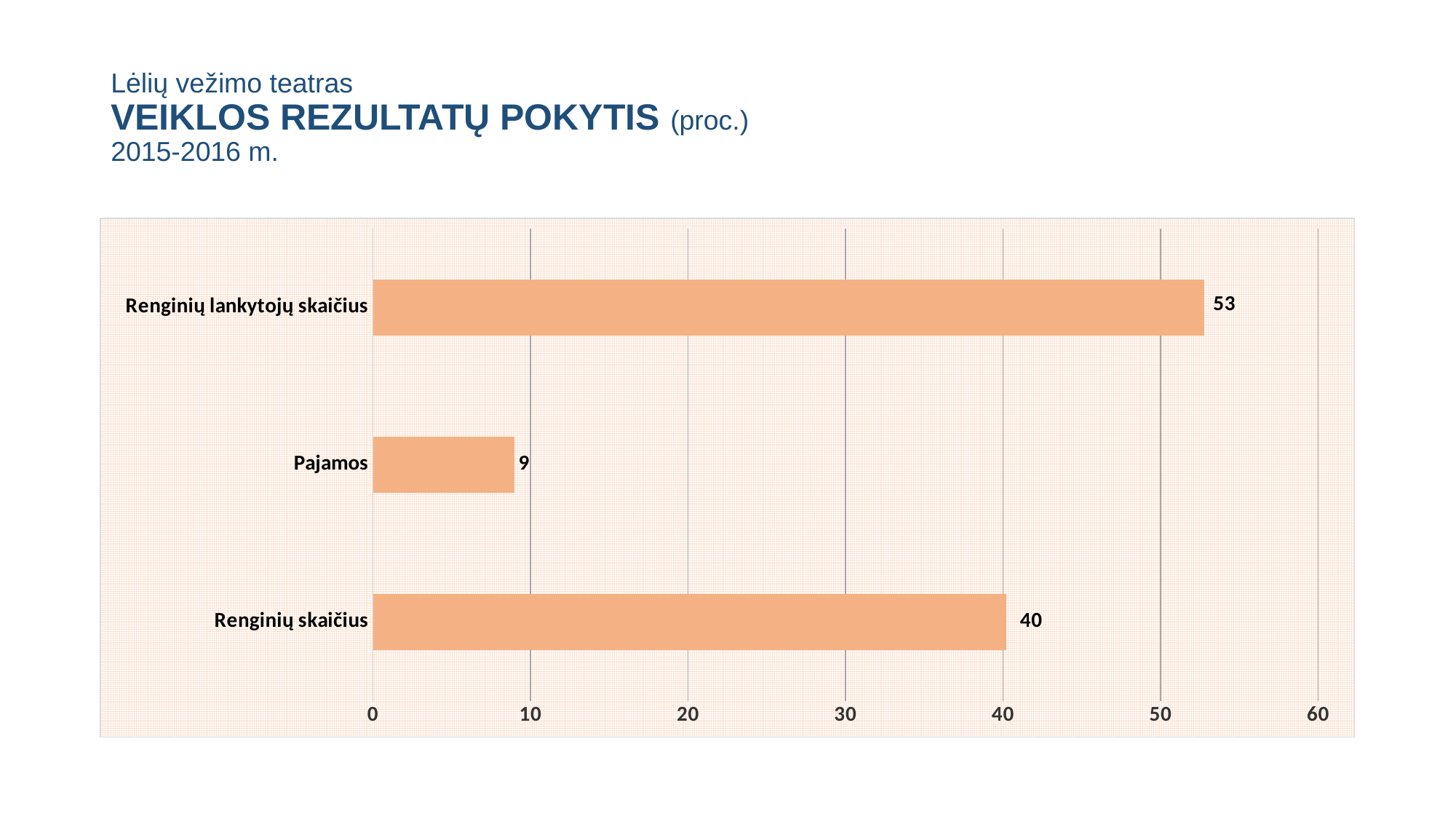

# Lėlių vežimo teatras VEIKLOS REZULTATŲ POKYTIS (proc.) 2015-2016 m.

### Chart

| Category |  |
|---|---|
| Renginių skaičius | 40.19607843137254 |
| Pajamos | 8.965242541789067 |
| Renginių lankytojų skaičius | 52.76324395029431 |